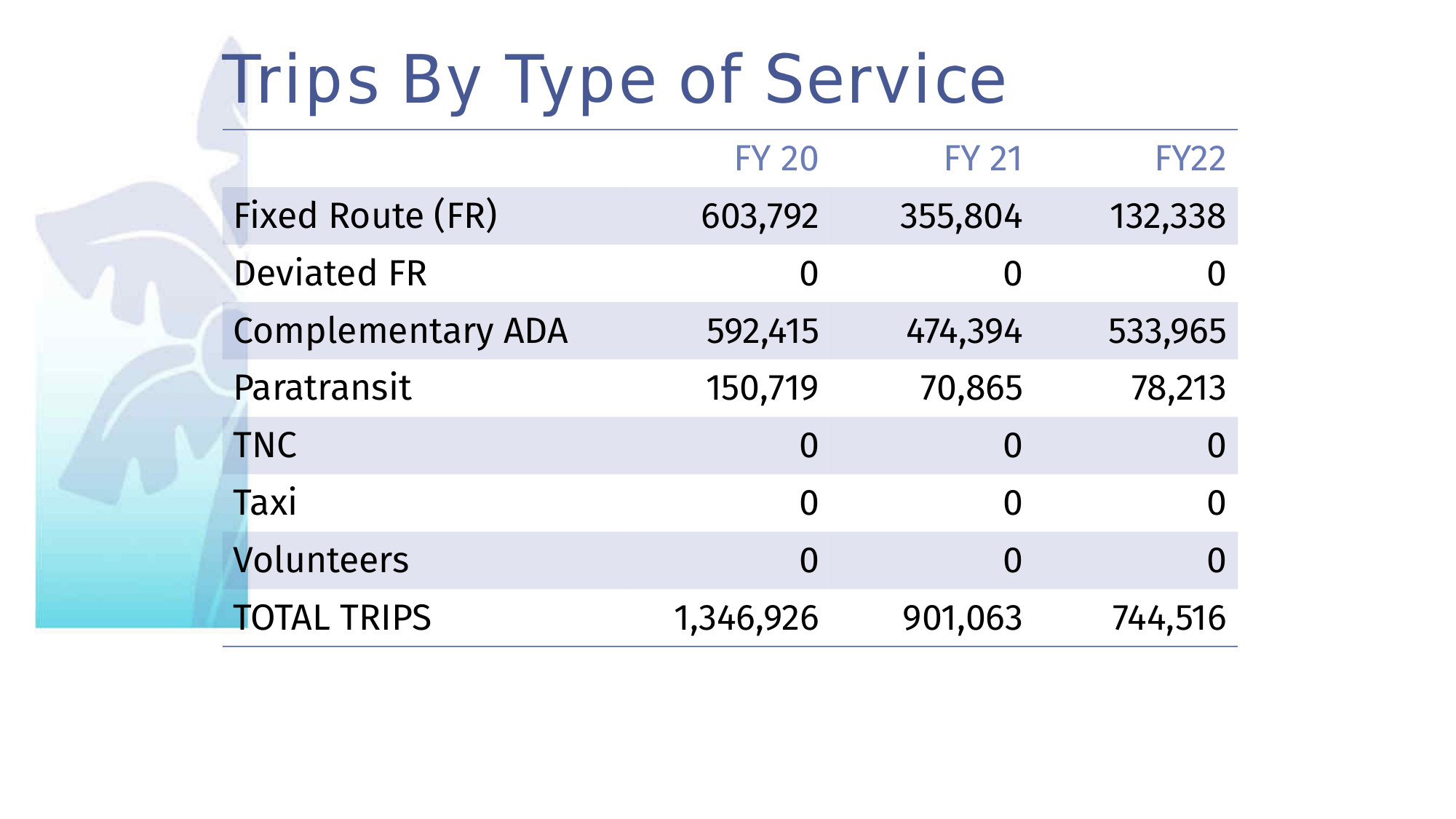

Trips By Type of Service
|  | FY 20 | FY 21 | FY22 |
| --- | --- | --- | --- |
| Fixed Route (FR) | 603,792 | 355,804 | 132,338 |
| Deviated FR | 0 | 0 | 0 |
| Complementary ADA | 592,415 | 474,394 | 533,965 |
| Paratransit | 150,719 | 70,865 | 78,213 |
| TNC | 0 | 0 | 0 |
| Taxi | 0 | 0 | 0 |
| Volunteers | 0 | 0 | 0 |
| TOTAL TRIPS | 1,346,926 | 901,063 | 744,516 |
4